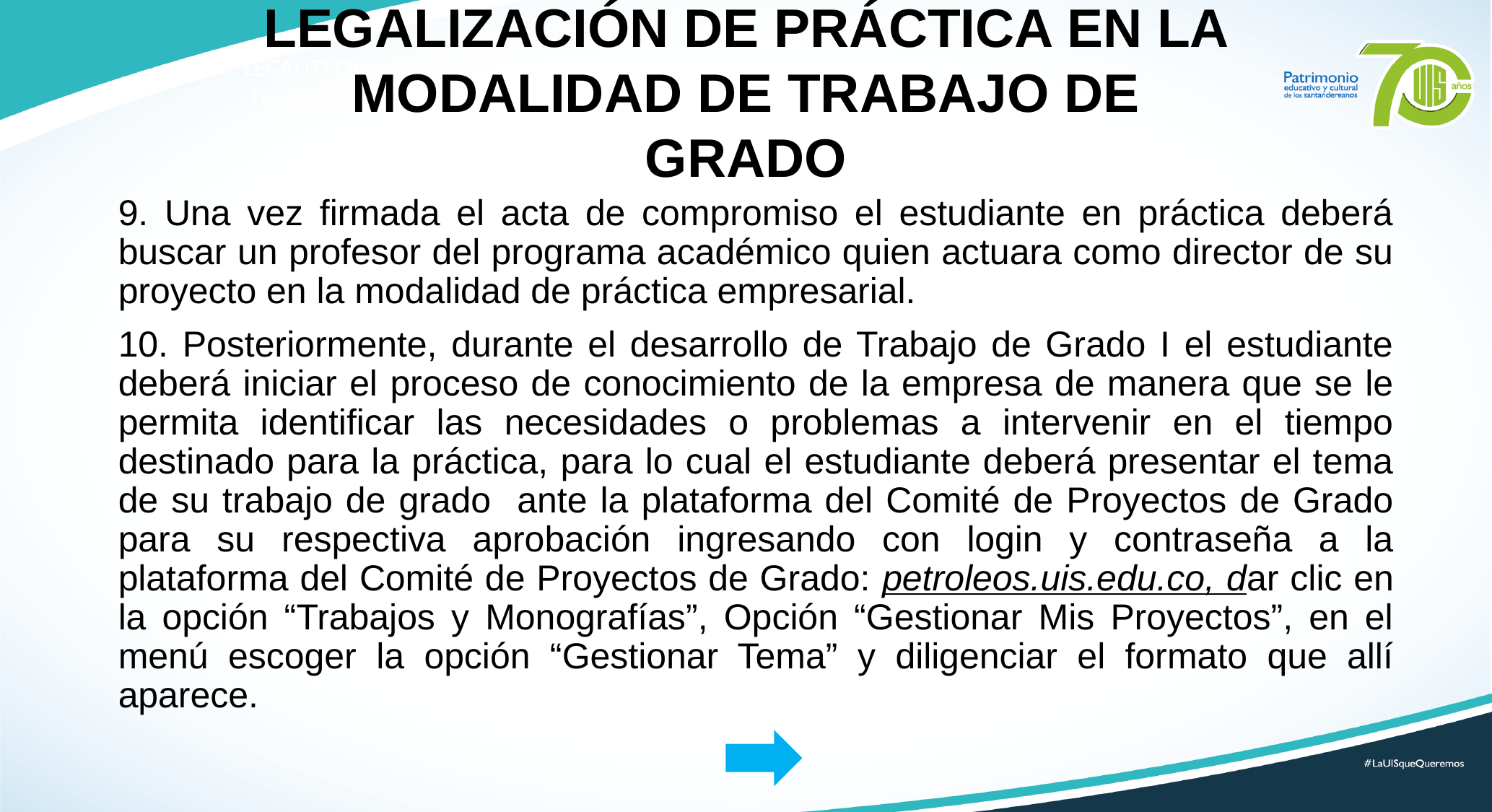

# LEGALIZACION DE PRACTICA EN LA  MODALIDAD DE TRABAJO DE GRADO
LEGALIZACIÓN DE PRÁCTICA EN LA MODALIDAD DE TRABAJO DE GRADO

9. Una vez firmada el acta de compromiso el estudiante en práctica deberá buscar un profesor del programa académico quien actuara como director de su proyecto en la modalidad de práctica empresarial.
10. Posteriormente, durante el desarrollo de Trabajo de Grado I el estudiante deberá iniciar el proceso de conocimiento de la empresa de manera que se le permita identificar las necesidades o problemas a intervenir en el tiempo destinado para la práctica, para lo cual el estudiante deberá presentar el tema de su trabajo de grado  ante la plataforma del Comité de Proyectos de Grado para su respectiva aprobación ingresando con login y contraseña a la plataforma del Comité de Proyectos de Grado: petroleos.uis.edu.co, dar clic en la opción “Trabajos y Monografías”, Opción “Gestionar Mis Proyectos”, en el menú escoger la opción “Gestionar Tema” y diligenciar el formato que allí aparece.